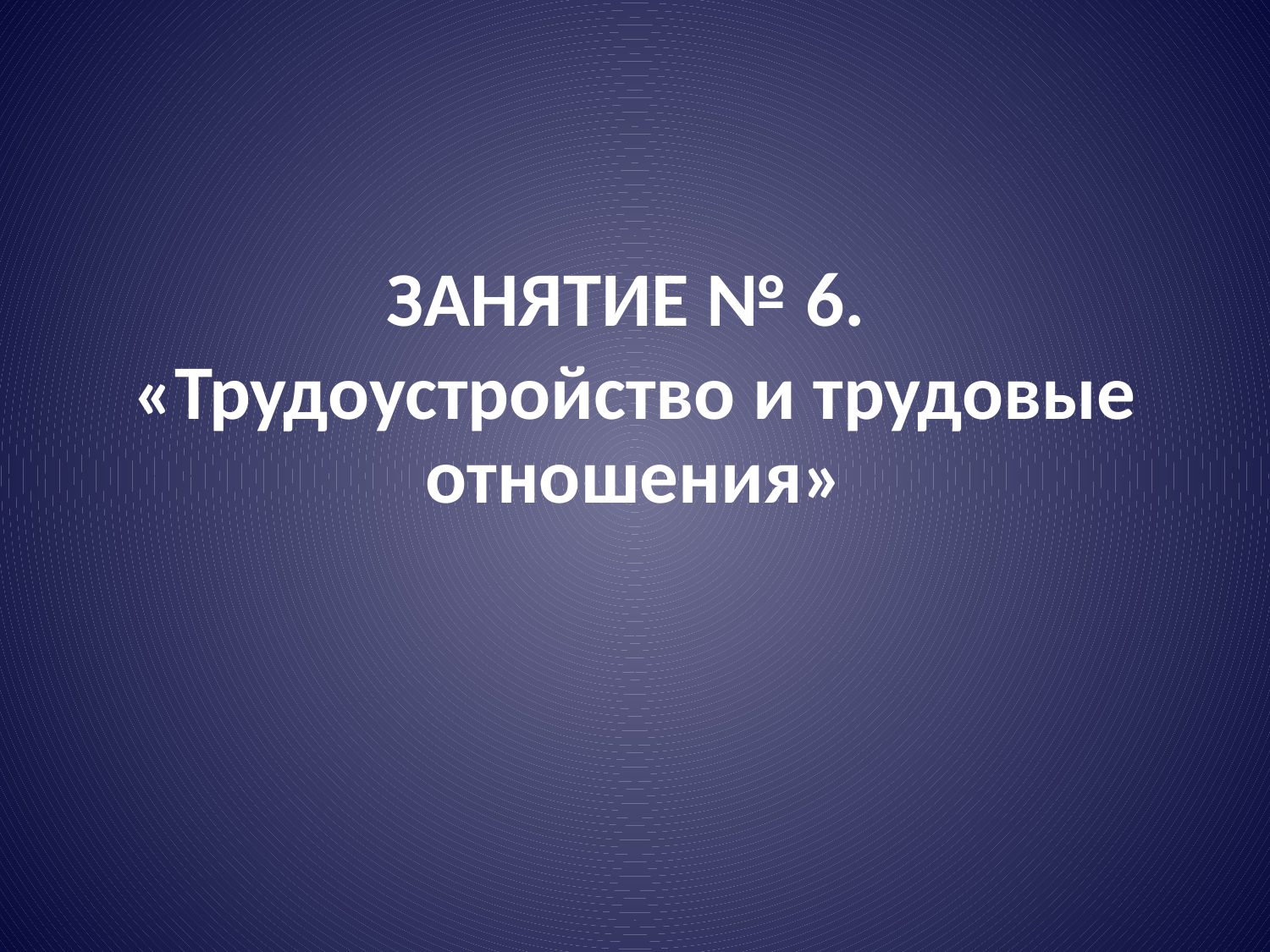

ЗАНЯТИЕ № 6.
«Трудоустройство и трудовые отношения»